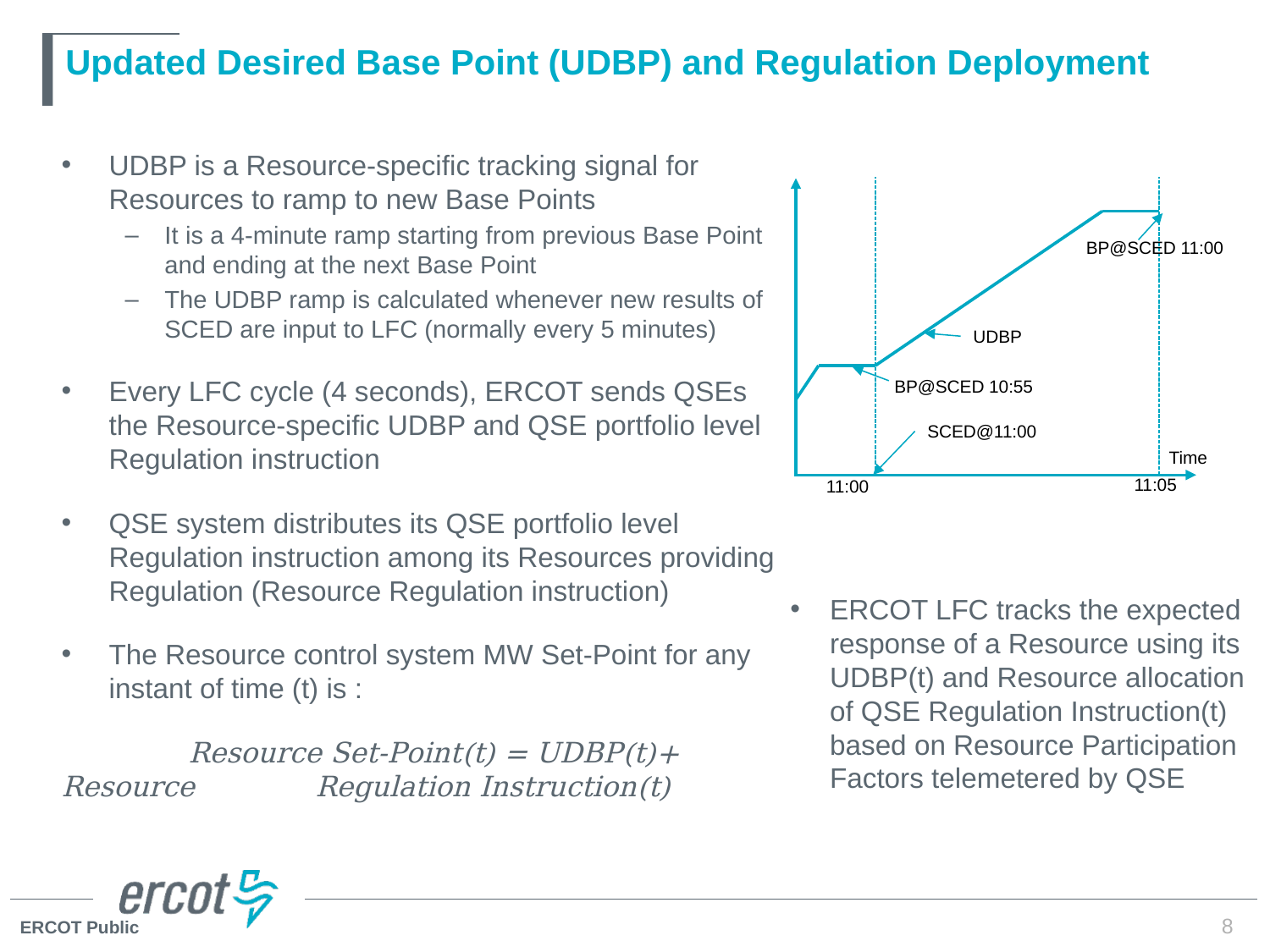

# Updated Desired Base Point (UDBP) and Regulation Deployment
UDBP is a Resource-specific tracking signal for Resources to ramp to new Base Points
It is a 4-minute ramp starting from previous Base Point and ending at the next Base Point
The UDBP ramp is calculated whenever new results of SCED are input to LFC (normally every 5 minutes)

Every LFC cycle (4 seconds), ERCOT sends QSEs the Resource-specific UDBP and QSE portfolio level Regulation instruction

QSE system distributes its QSE portfolio level Regulation instruction among its Resources providing Regulation (Resource Regulation instruction)

The Resource control system MW Set-Point for any instant of time (t) is :

	Resource Set-Point(t) = UDBP(t)+ Resource 	Regulation Instruction(t)

BP@SCED 11:00
UDBP
BP@SCED 10:55
SCED@11:00
Time
11:05
11:00
ERCOT LFC tracks the expected response of a Resource using its UDBP(t) and Resource allocation of QSE Regulation Instruction(t) based on Resource Participation Factors telemetered by QSE

8